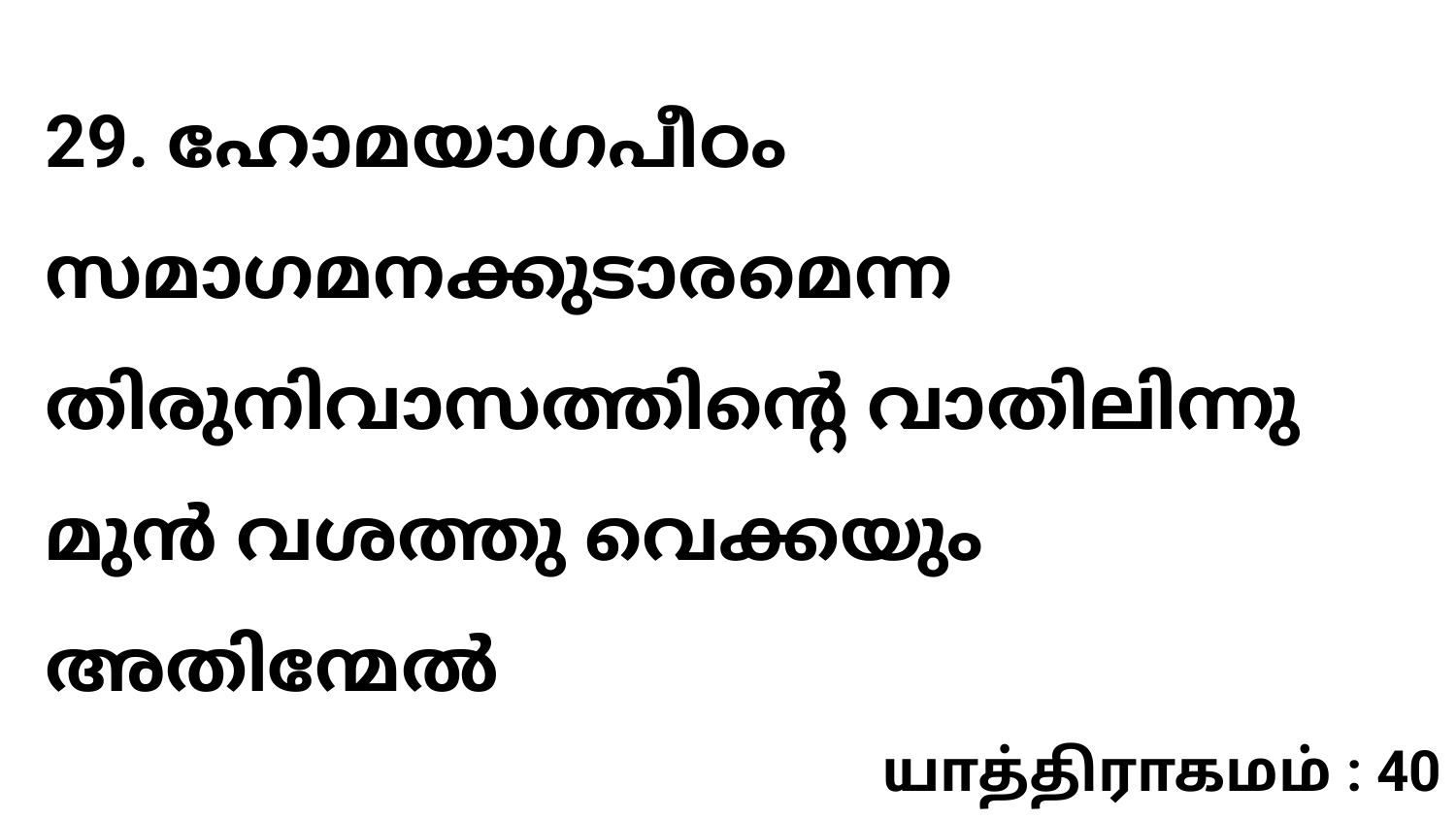

29. ഹോമയാഗപീഠം സമാഗമനക്കുടാരമെന്ന തിരുനിവാസത്തിന്റെ വാതിലിന്നു മുൻ വശത്തു വെക്കയും അതിന്മേൽ
யாத்திராகமம் : 40